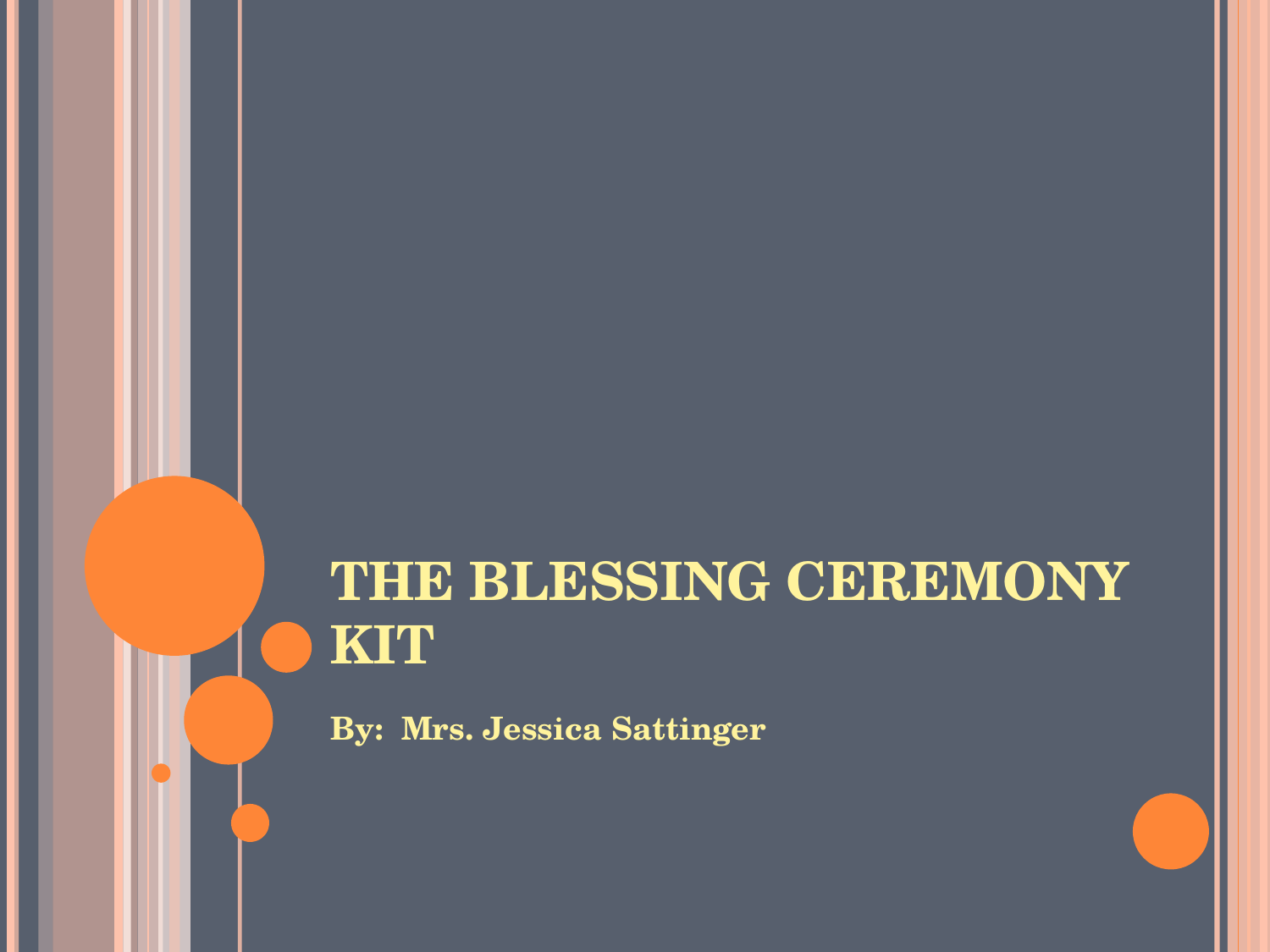

# The Blessing Ceremony Kit
By:  Mrs. Jessica Sattinger